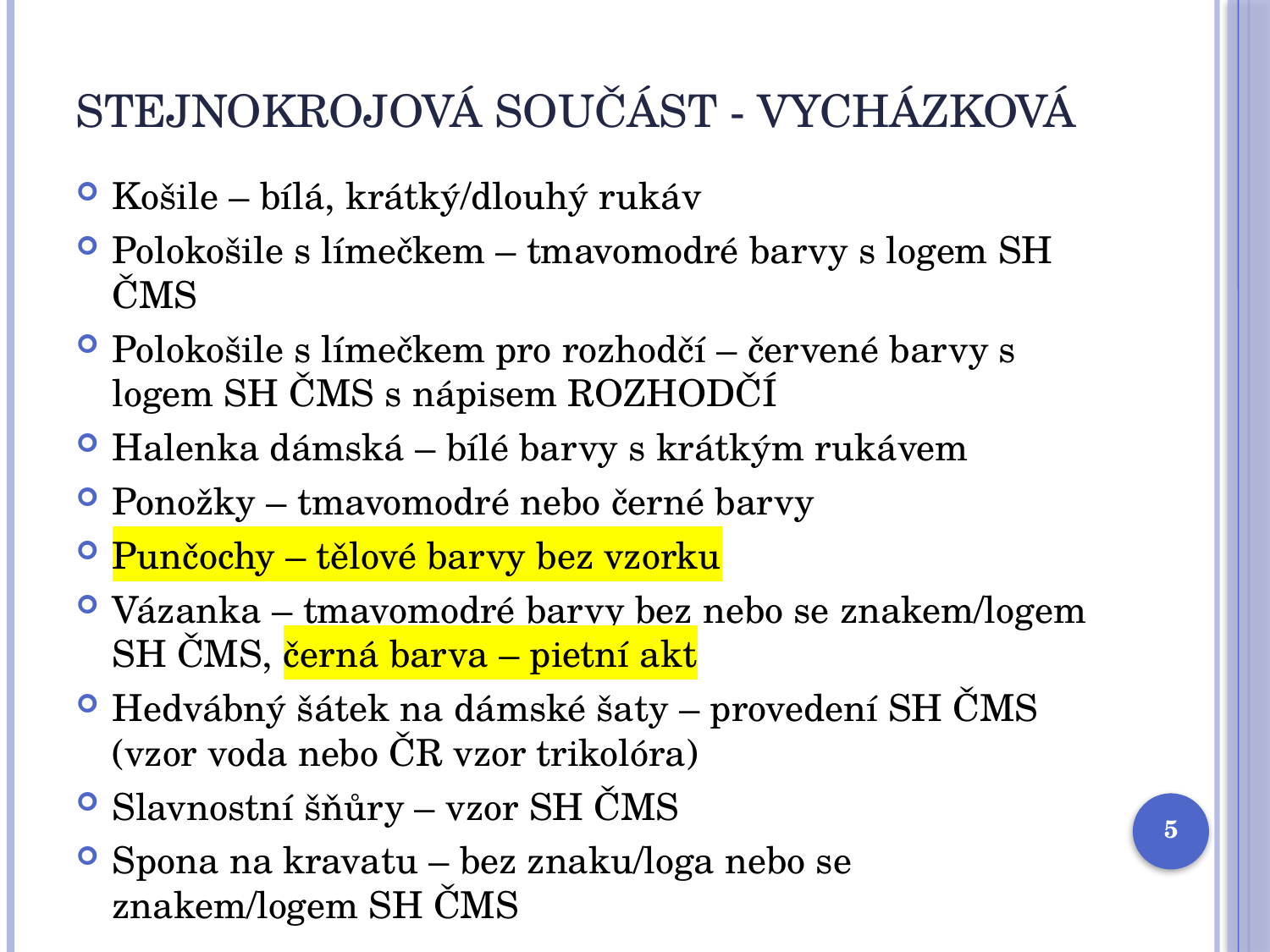

# stejnokrojová součást - vycházková
Košile – bílá, krátký/dlouhý rukáv
Polokošile s límečkem – tmavomodré barvy s logem SH ČMS
Polokošile s límečkem pro rozhodčí – červené barvy s logem SH ČMS s nápisem ROZHODČÍ
Halenka dámská – bílé barvy s krátkým rukávem
Ponožky – tmavomodré nebo černé barvy
Punčochy – tělové barvy bez vzorku
Vázanka – tmavomodré barvy bez nebo se znakem/logem SH ČMS, černá barva – pietní akt
Hedvábný šátek na dámské šaty – provedení SH ČMS (vzor voda nebo ČR vzor trikolóra)
Slavnostní šňůry – vzor SH ČMS
Spona na kravatu – bez znaku/loga nebo se znakem/logem SH ČMS

5